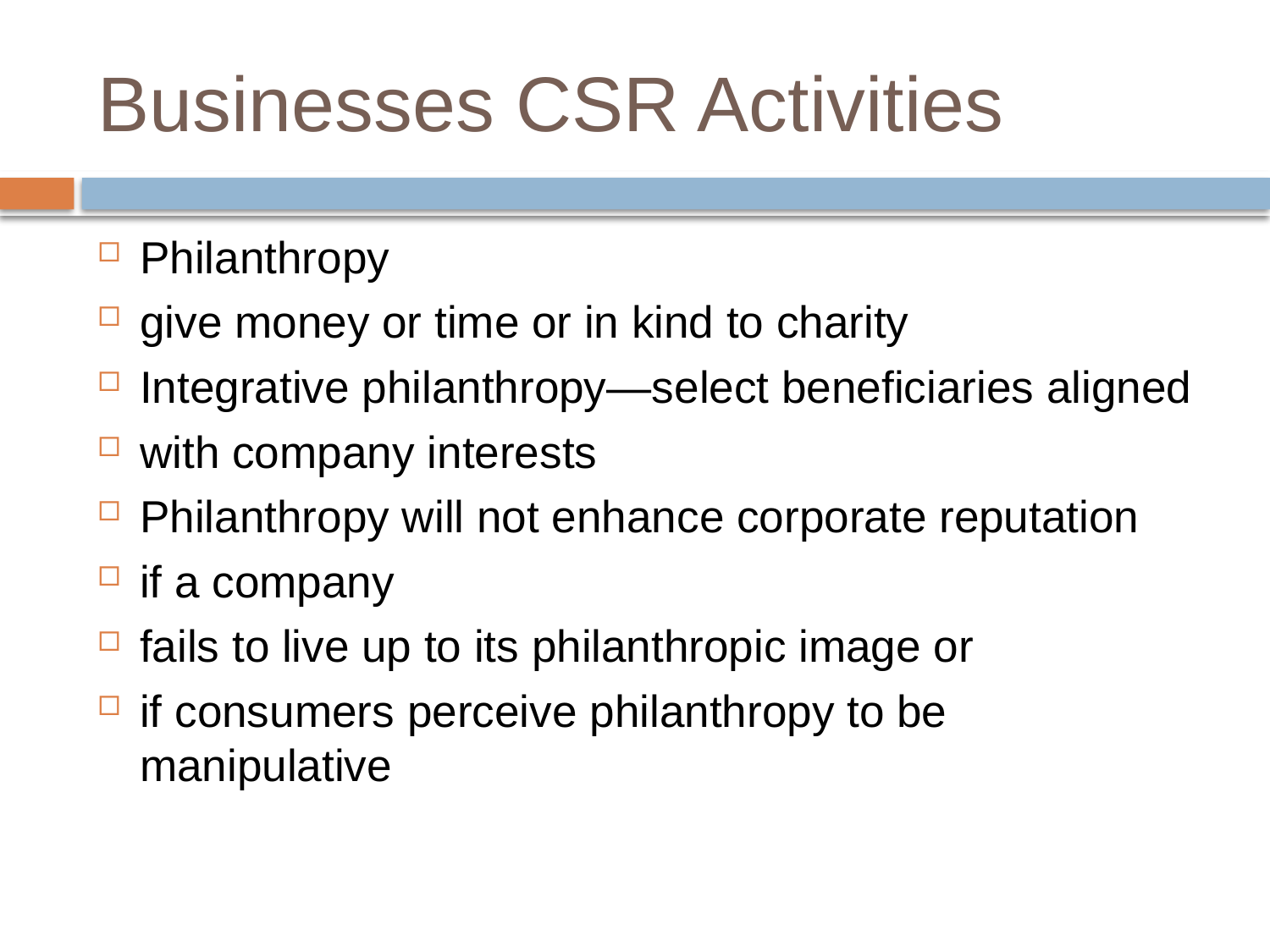

# Businesses CSR Activities
Philanthropy
give money or time or in kind to charity
Integrative philanthropy—select beneficiaries aligned
with company interests
Philanthropy will not enhance corporate reputation
if a company
fails to live up to its philanthropic image or
if consumers perceive philanthropy to be manipulative